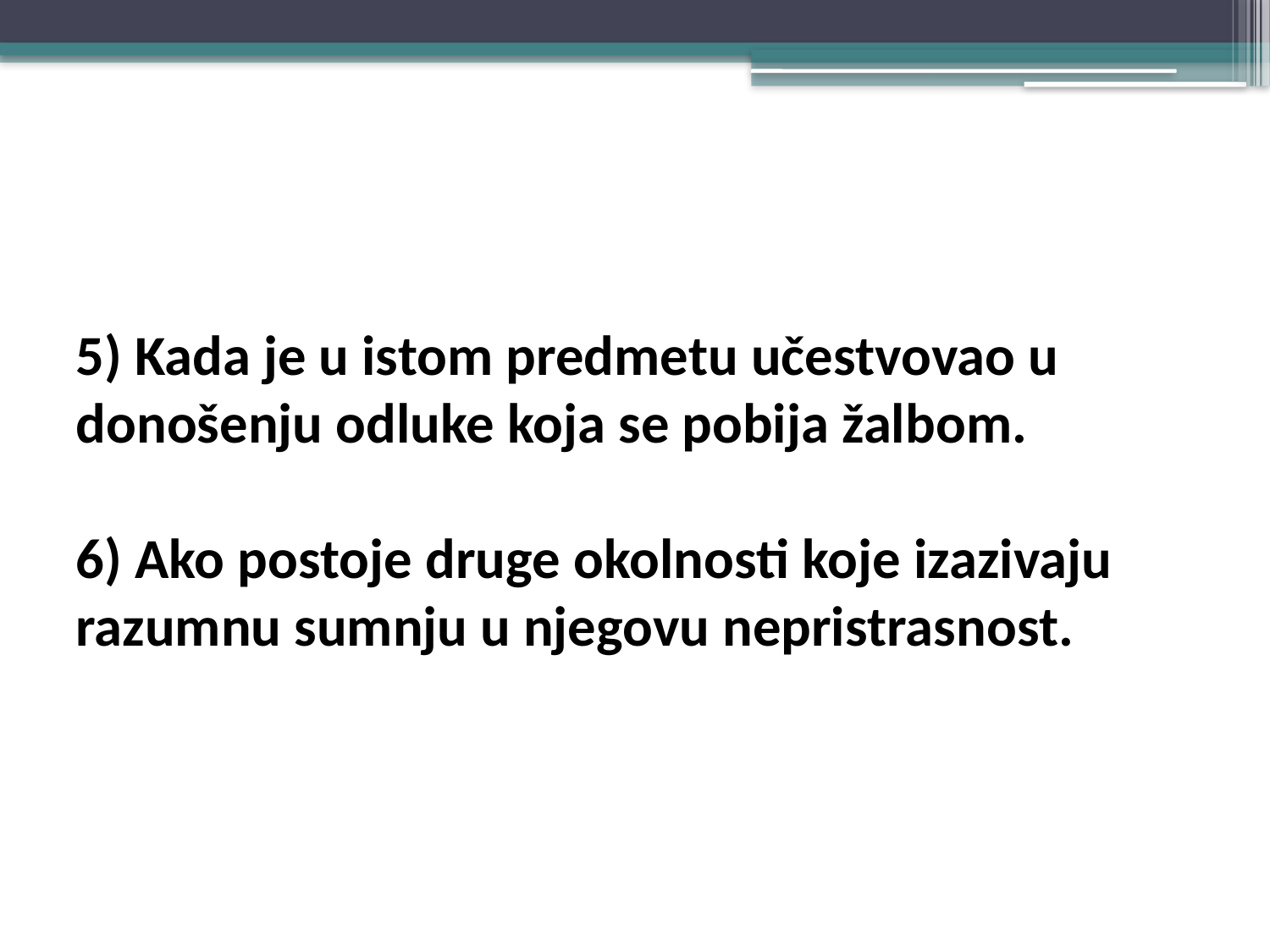

#
5) Kada je u istom predmetu učestvovao u donošenju odluke koja se pobija žalbom.

6) Ako postoje druge okolnosti koje izazivaju razumnu sumnju u njegovu nepristrasnost.